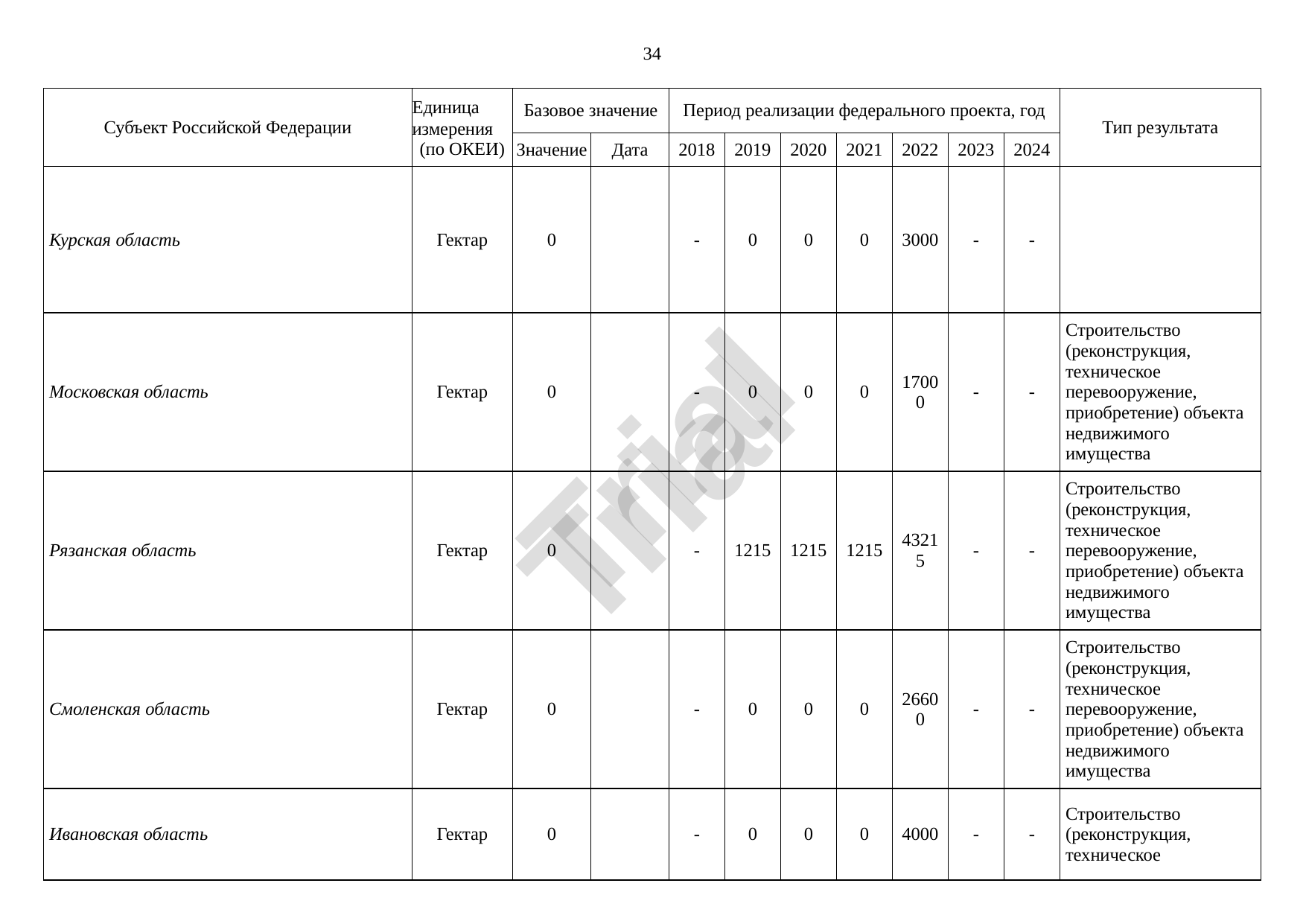

34
Субъект Российской Федерации
Единица измерения
(по ОКЕИ)
Базовое значение
Период реализации федерального проекта, год
Тип результата
Значение
Дата
2018
2019
2020
2021
2022
2023
2024

Курская область
Гектар
0

-
0
0
0
3000
-
-

Московская область
Гектар
0

-
0
0
0
17000
-
-
Строительство (реконструкция, техническое перевооружение, приобретение) объекта недвижимого имущества
Trial

Рязанская область
Гектар
0

-
1215
1215
1215
43215
-
-
Строительство (реконструкция, техническое перевооружение, приобретение) объекта недвижимого имущества

Смоленская область
Гектар
0

-
0
0
0
26600
-
-
Строительство (реконструкция, техническое перевооружение, приобретение) объекта недвижимого имущества

Ивановская область
Гектар
0

-
0
0
0
4000
-
-
Строительство (реконструкция, техническое